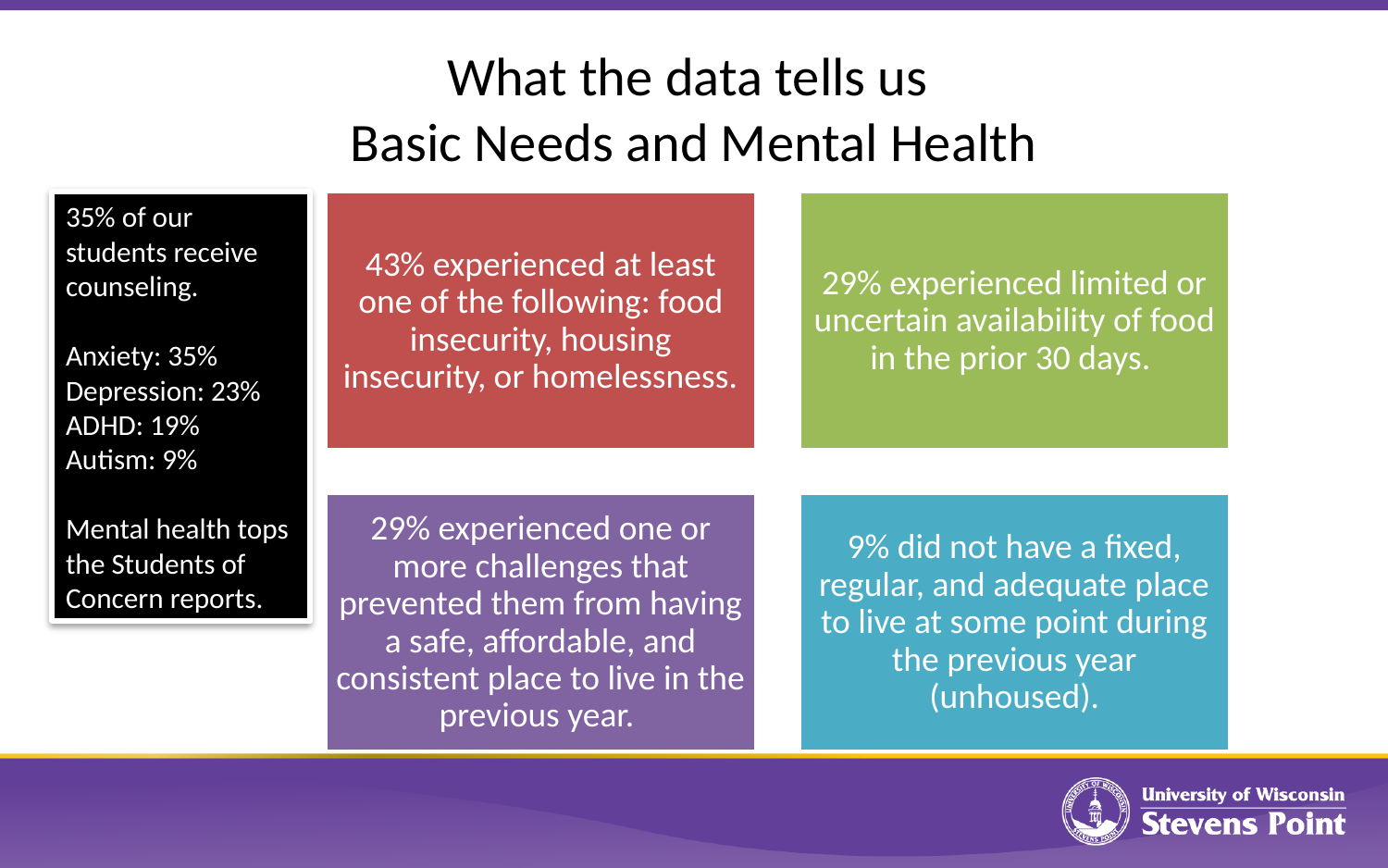

# What the data tells us Basic Needs and Mental Health
43% experienced at least one of the following: food insecurity, housing insecurity, or homelessness.
29% experienced limited or uncertain availability of food in the prior 30 days.
29% experienced one or more challenges that prevented them from having a safe, affordable, and consistent place to live in the previous year.
9% did not have a fixed, regular, and adequate place to live at some point during the previous year (unhoused).
35% of our students receive counseling.

Anxiety: 35%
Depression: 23%
ADHD: 19%
Autism: 9%

Mental health tops the Students of Concern reports.